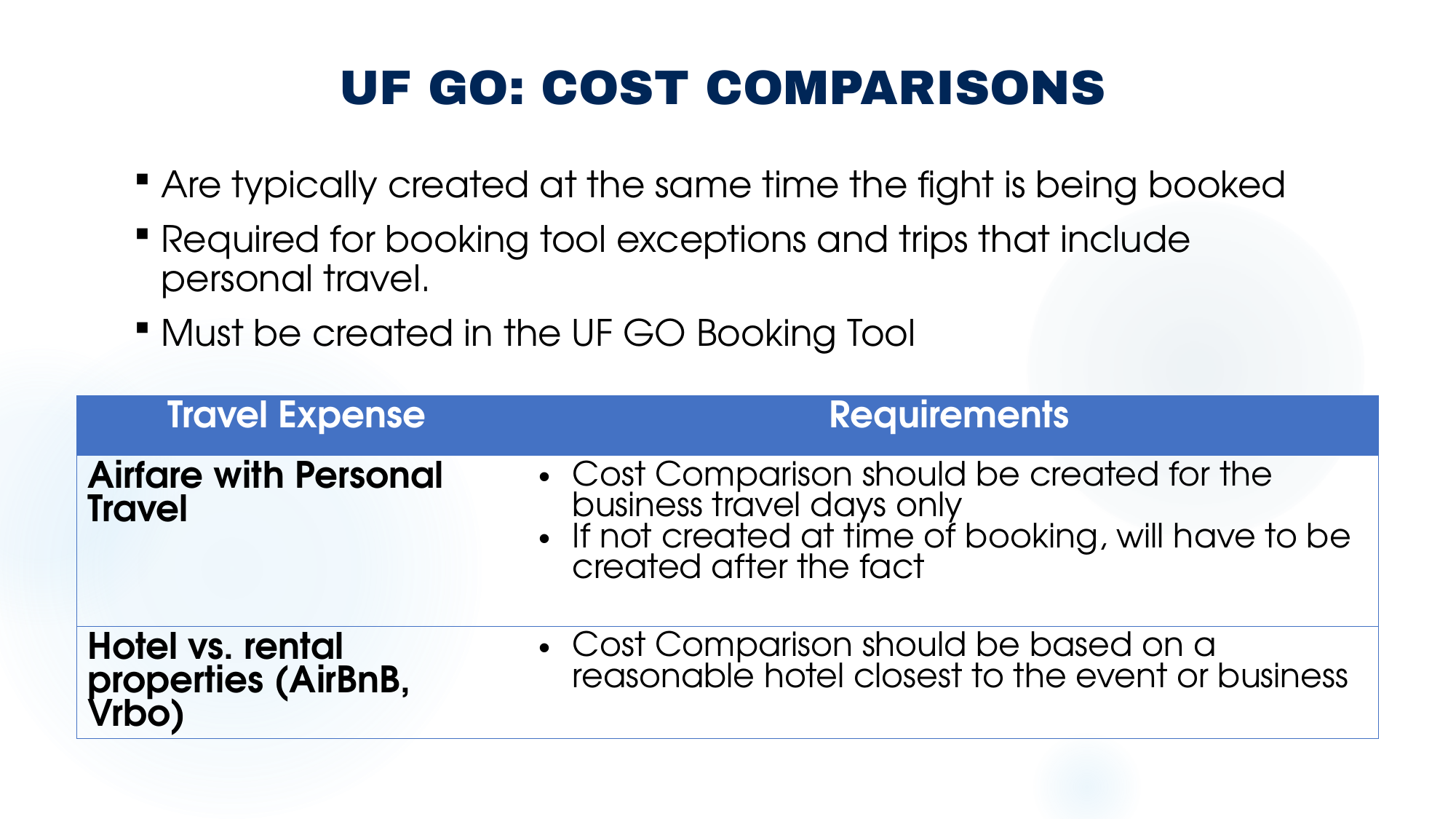

UF go: cost comparisons
Are typically created at the same time the fight is being booked
Required for booking tool exceptions and trips that include personal travel.
Must be created in the UF GO Booking Tool

| Travel Expense | Requirements |
| --- | --- |
| Airfare with Personal Travel | Cost Comparison should be created for the business travel days only If not created at time of booking, will have to be created after the fact |
| Hotel vs. rental properties (AirBnB, Vrbo) | Cost Comparison should be based on a reasonable hotel closest to the event or business |